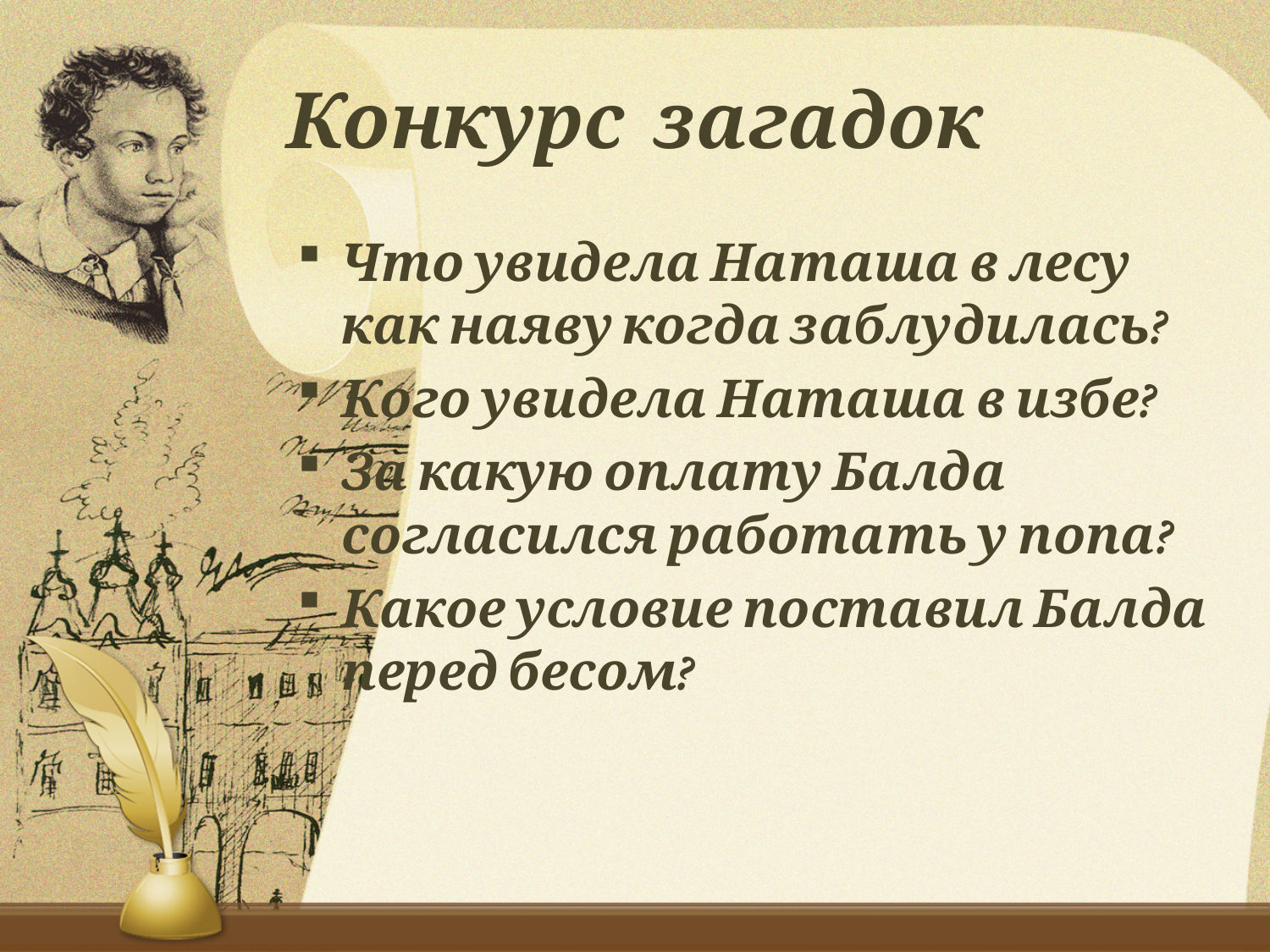

# Конкурс  загадок
Что увидела Наташа в лесу как наяву когда заблудилась?
Кого увидела Наташа в избе?
За какую оплату Балда согласился работать у попа?
Какое условие поставил Балда перед бесом?